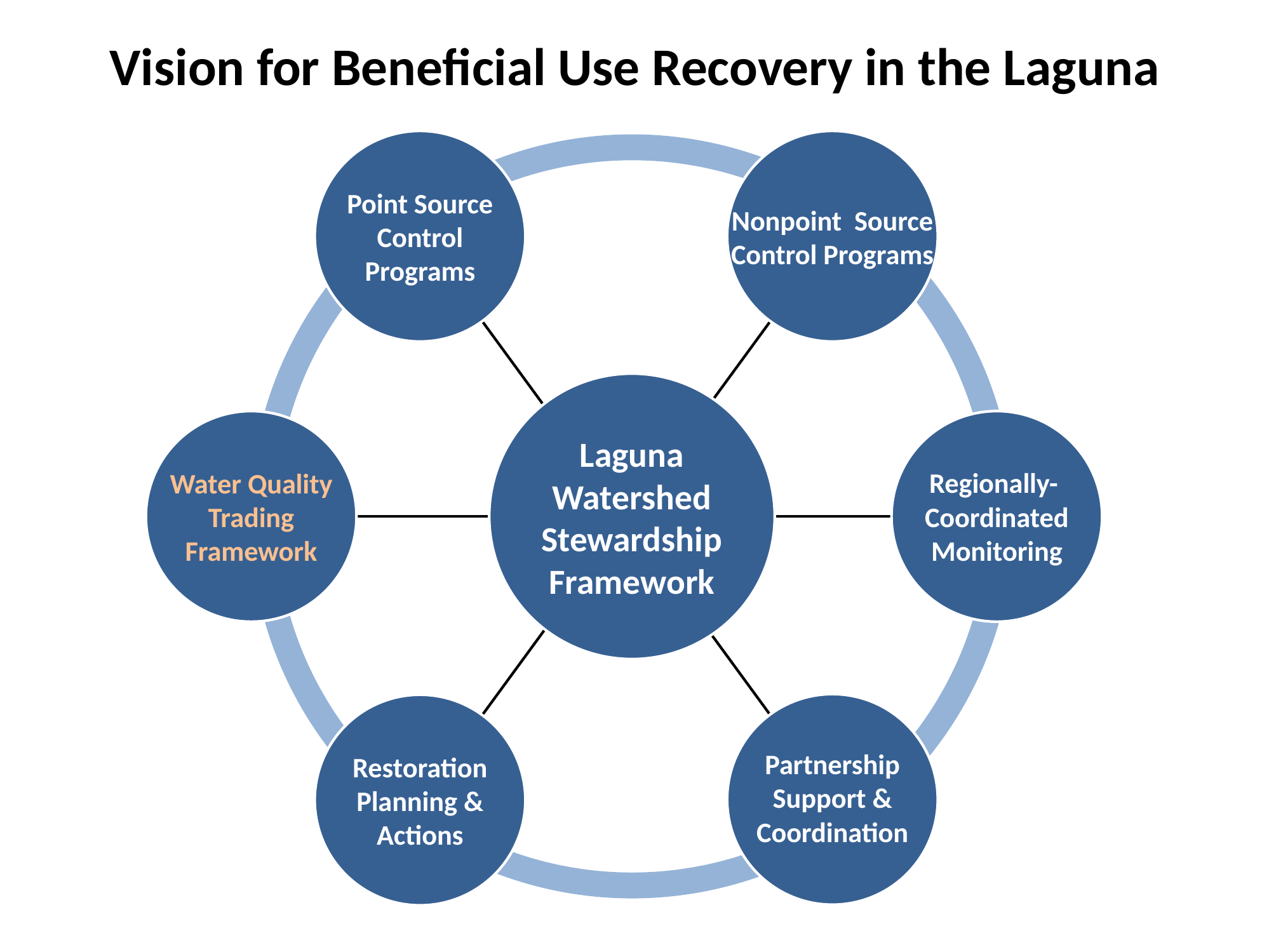

Vision for Beneficial Use Recovery in the Laguna

Point Source Control Programs
Nonpoint  Source Control Programs

Laguna Watershed Stewardship Framework
Water Quality Trading Framework
Regionally-  Coordinated Monitoring

Partnership Support & Coordination
Restoration Planning & Actions